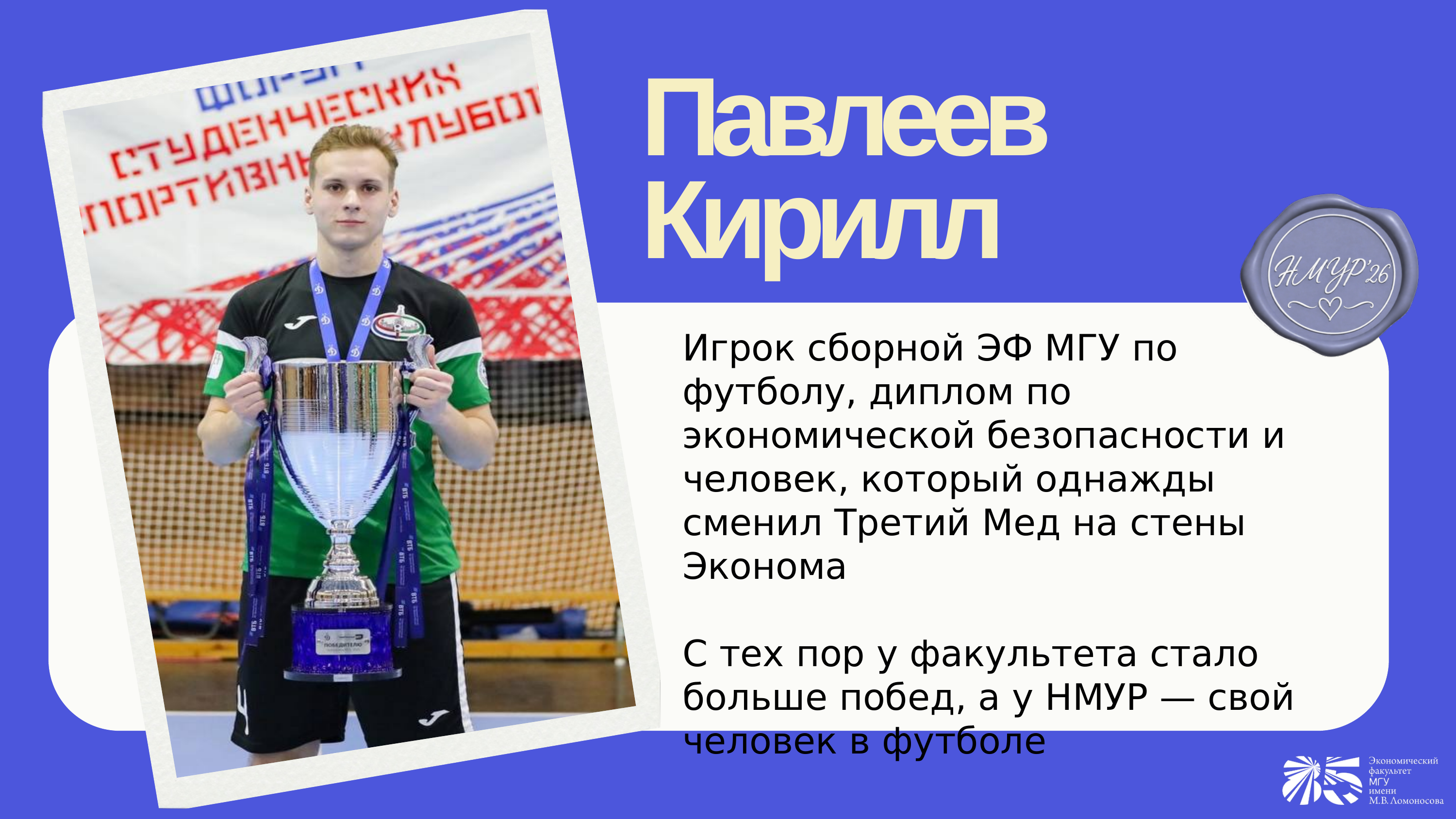

Павлеев Кирилл

Игрок сборной ЭФ МГУ по футболу, диплом по экономической безопасности и человек, который однажды сменил Третий Мед на стены Эконома

С тех пор у факультета стало больше побед, а у НМУР — свой человек в футболе
Нет информации